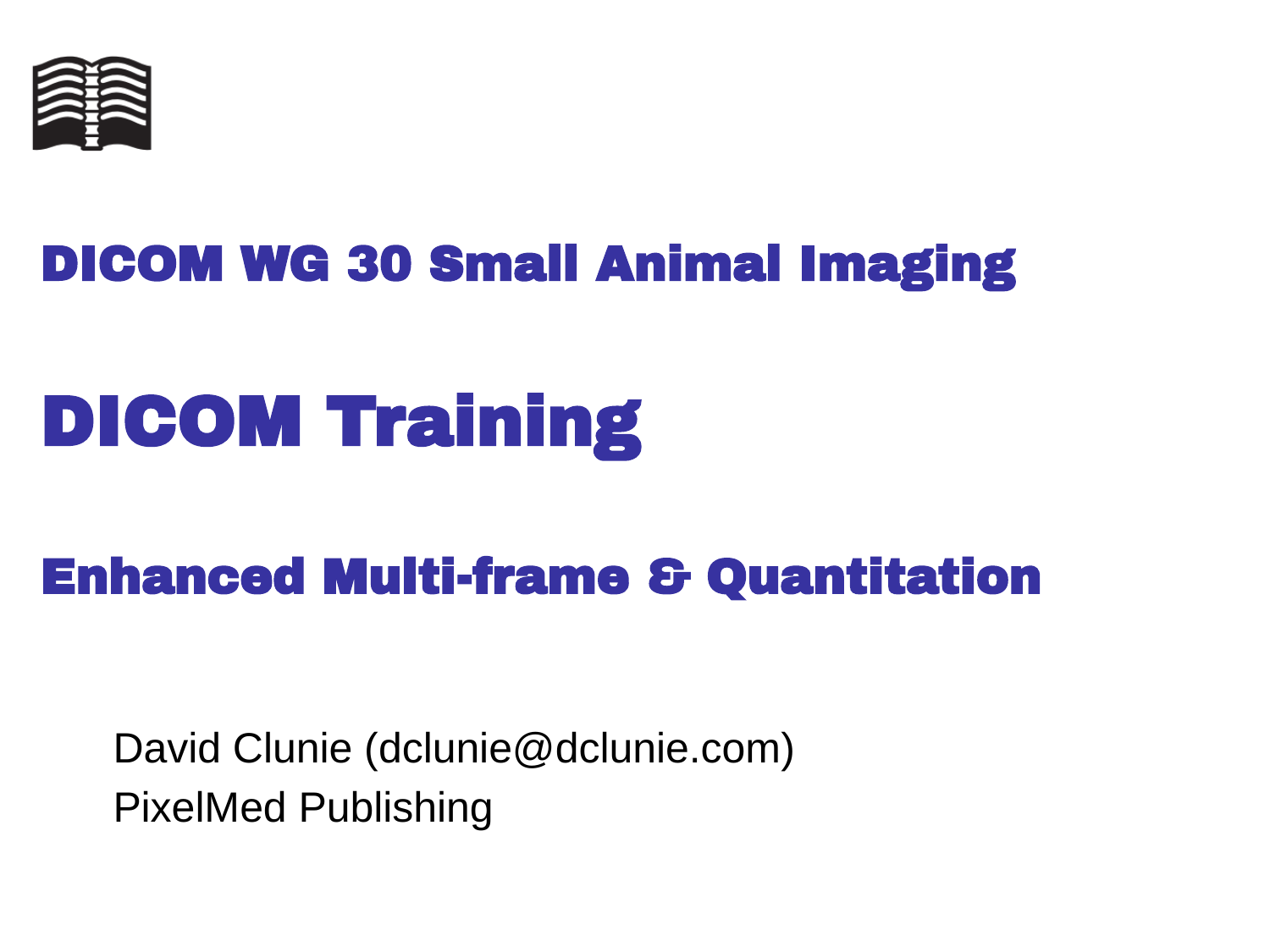

# DICOM WG 30 Small Animal Imaging DICOM Training Enhanced Multi-frame & Quantitation
David Clunie (dclunie@dclunie.com)
PixelMed Publishing